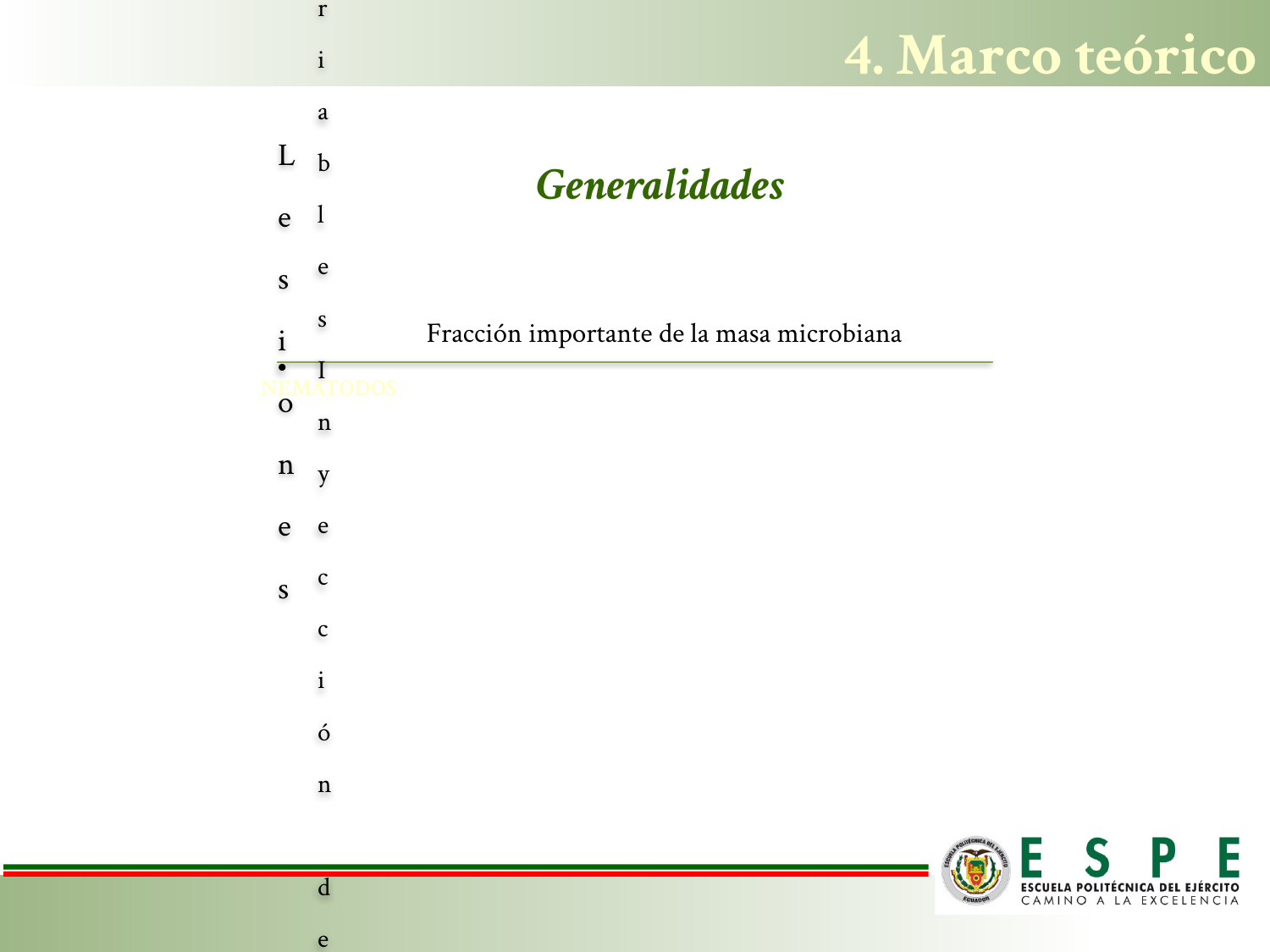

# 4. Marco teórico

Generalidades

Fracción importante de la masa microbiana

NEMATODOS